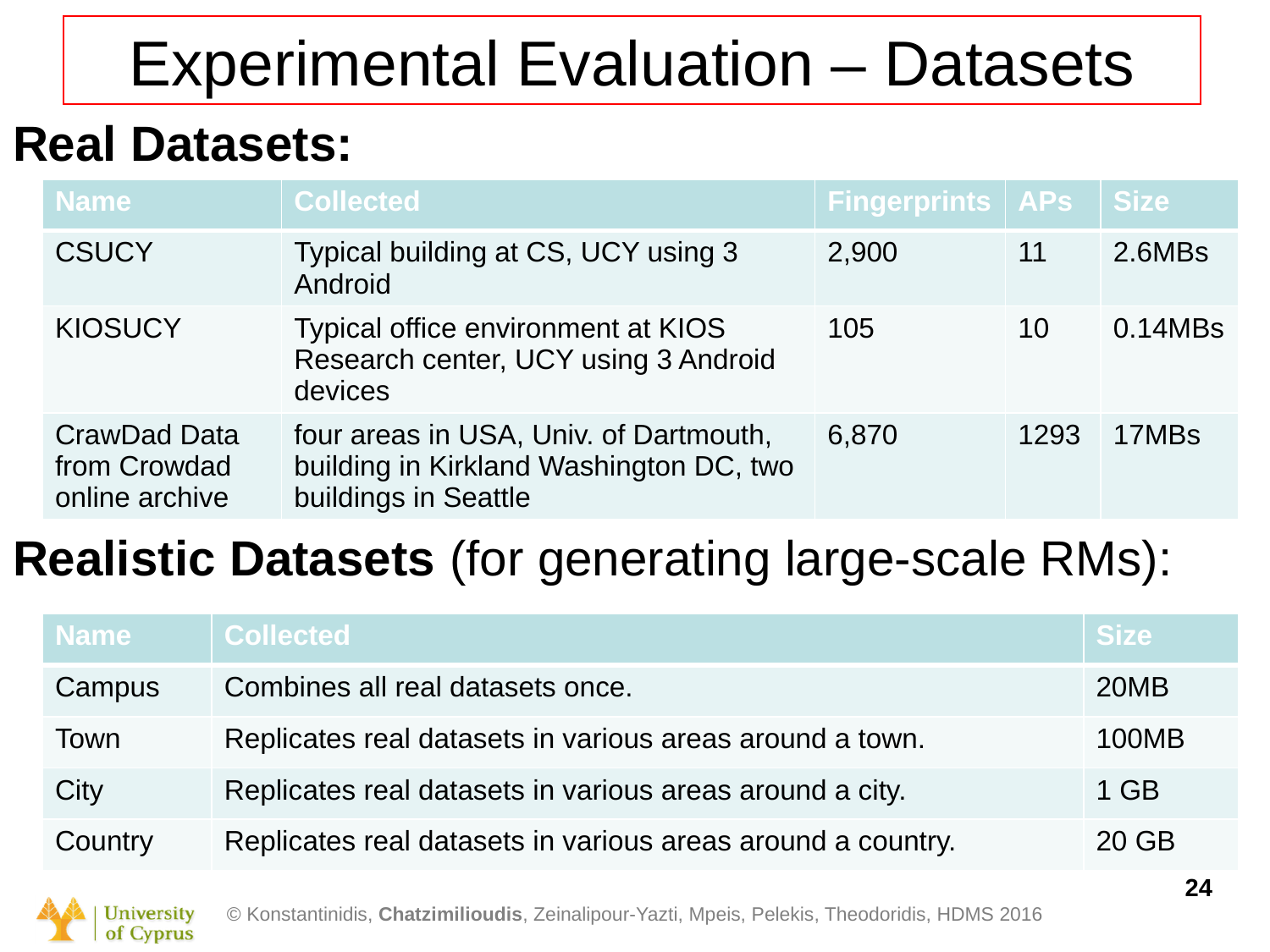

# Experimental Evaluation – Datasets
Real Datasets:

Realistic Datasets (for generating large-scale RMs):
| Name | Collected | Fingerprints | APs | Size |
| --- | --- | --- | --- | --- |
| CSUCY | Typical building at CS, UCY using 3 Android | 2,900 | 11 | 2.6MBs |
| KIOSUCY | Typical office environment at KIOS Research center, UCY using 3 Android devices | 105 | 10 | 0.14MBs |
| CrawDad Data from Crowdad online archive | four areas in USA, Univ. of Dartmouth, building in Kirkland Washington DC, two buildings in Seattle | 6,870 | 1293 | 17MBs |
| Name | Collected | Size |
| --- | --- | --- |
| Campus | Combines all real datasets once. | 20MB |
| Town | Replicates real datasets in various areas around a town. | 100MB |
| City | Replicates real datasets in various areas around a city. | 1 GB |
| Country | Replicates real datasets in various areas around a country. | 20 GB |